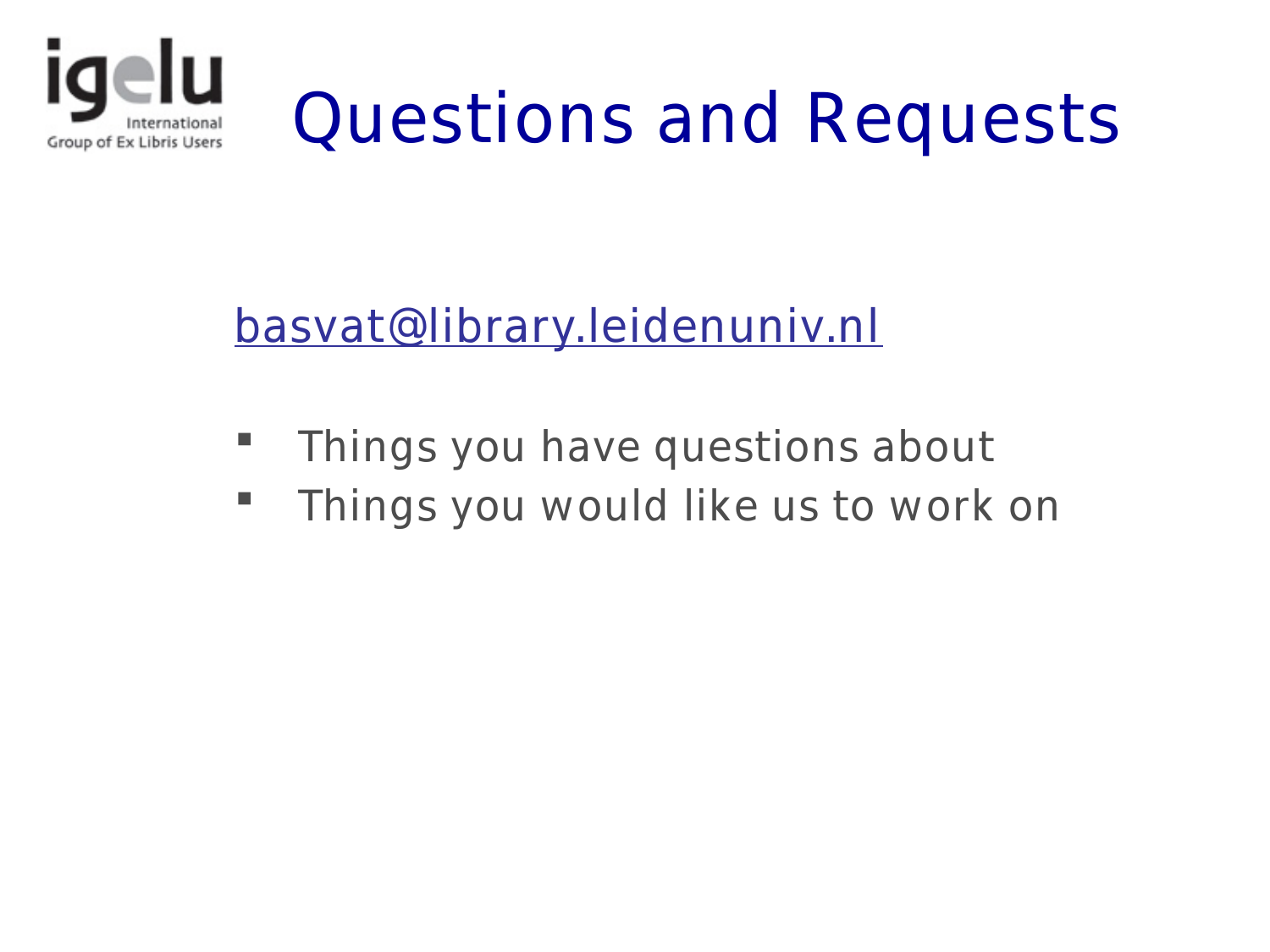

# Questions and Requests

basvat@library.leidenuniv.nl

Things you have questions about
Things you would like us to work on